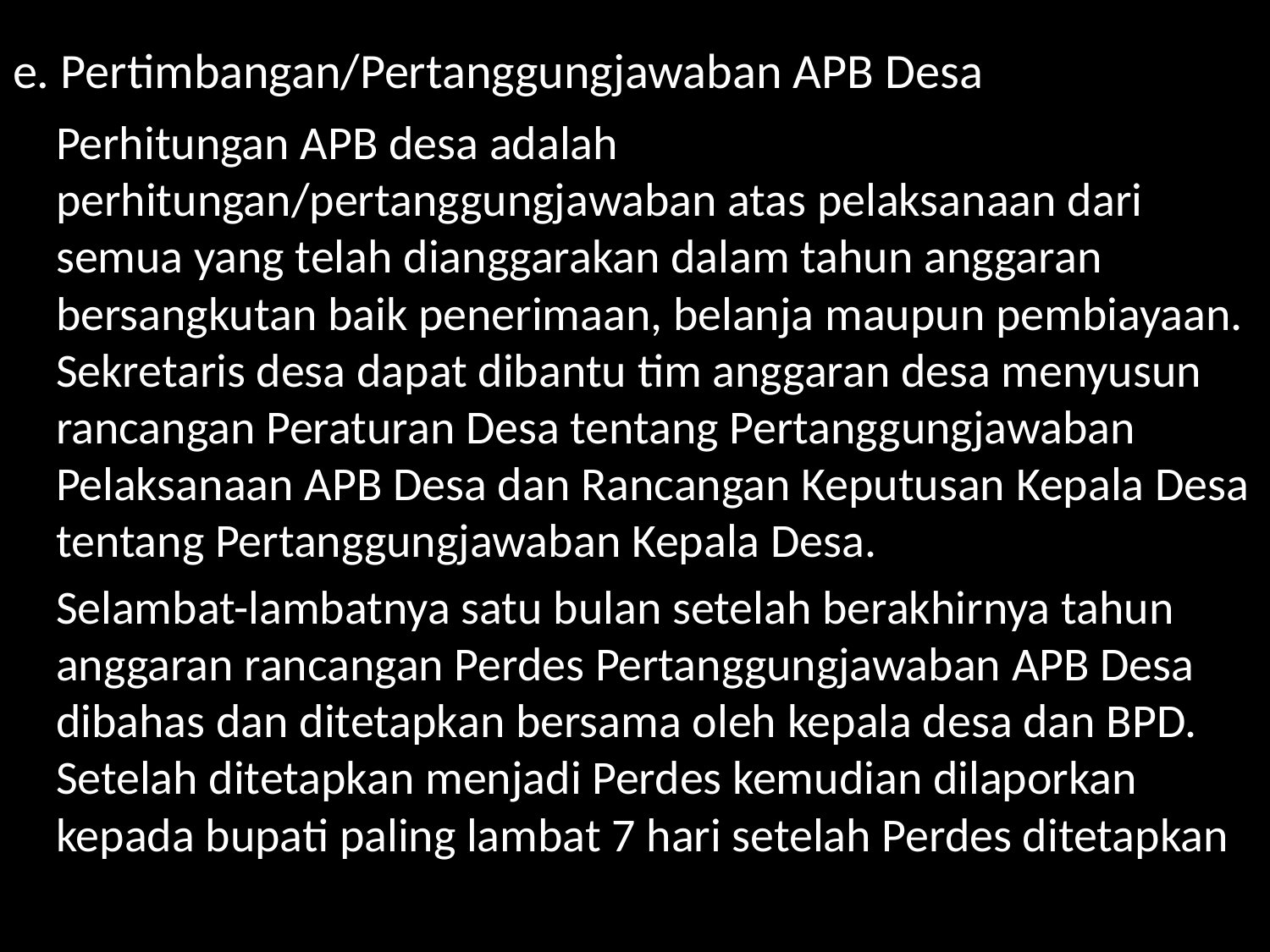

# e. Pertimbangan/Pertanggungjawaban APB Desa
		Perhitungan APB desa adalah  perhitungan/pertanggungjawaban atas pelaksanaan dari semua yang telah dianggarakan dalam tahun anggaran bersangkutan baik penerimaan, belanja maupun pembiayaan. Sekretaris desa dapat dibantu tim anggaran desa menyusun rancangan Peraturan Desa tentang Pertanggungjawaban Pelaksanaan APB Desa dan Rancangan Keputusan Kepala Desa tentang Pertanggungjawaban Kepala Desa.
		Selambat-lambatnya satu bulan setelah berakhirnya tahun anggaran rancangan Perdes Pertanggungjawaban APB Desa dibahas dan ditetapkan bersama oleh kepala desa dan BPD. Setelah ditetapkan menjadi Perdes kemudian dilaporkan kepada bupati paling lambat 7 hari setelah Perdes ditetapkan